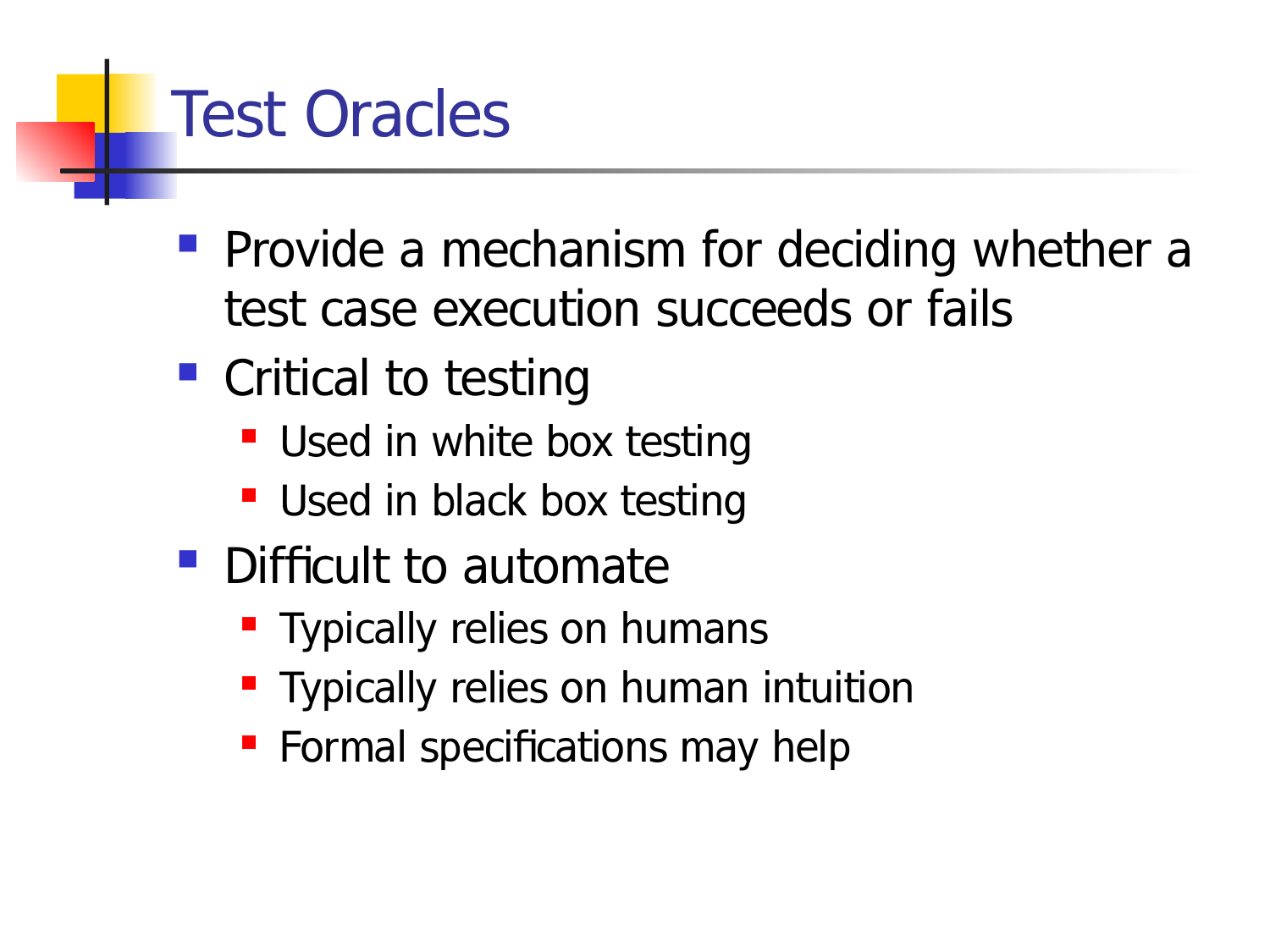

# Test Oracles
Provide a mechanism for deciding whether a test case execution succeeds or fails
Critical to testing
Used in white box testing
Used in black box testing
Difficult to automate
Typically relies on humans
Typically relies on human intuition
Formal specifications may help